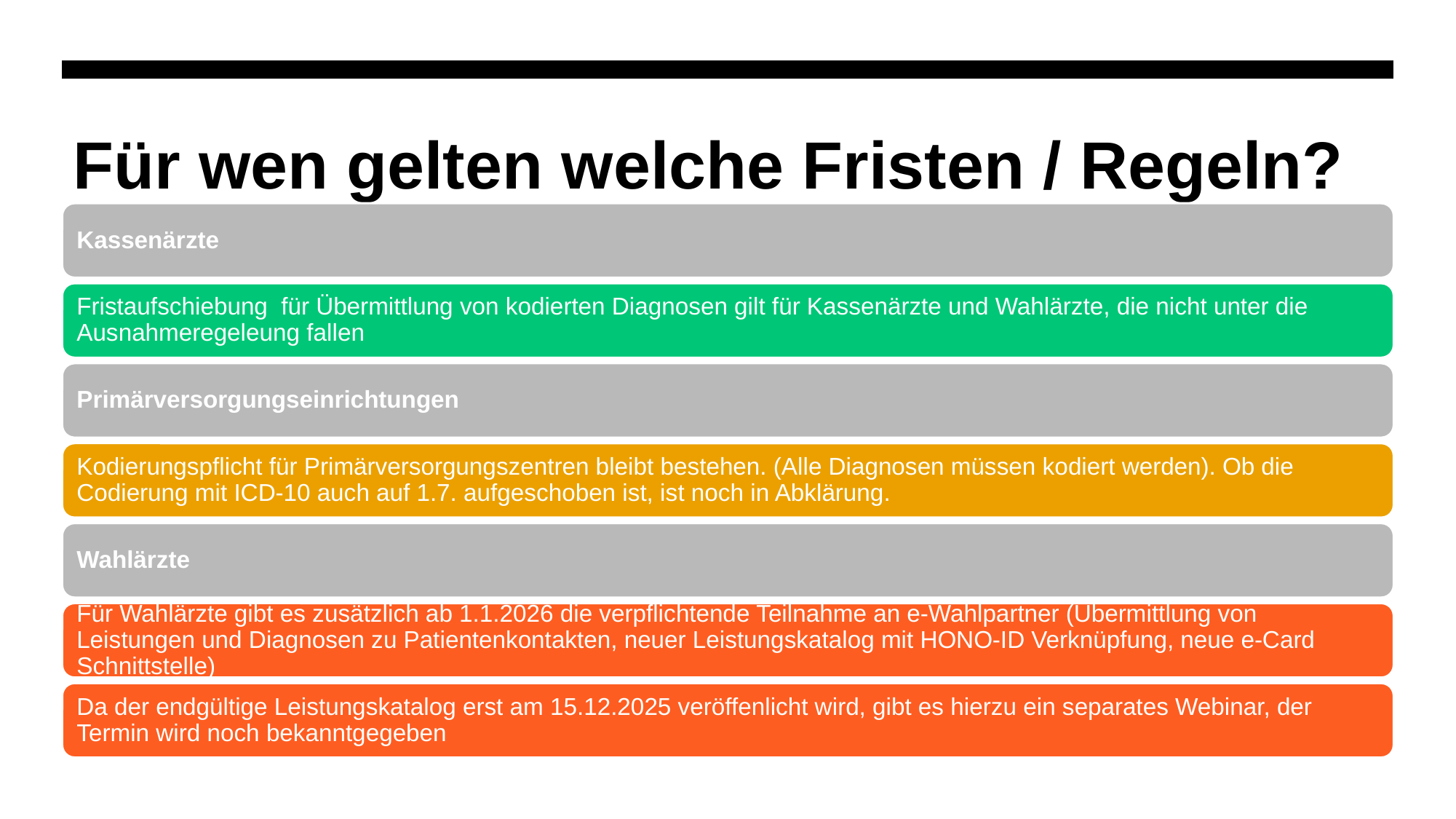

# Für wen gelten welche Fristen / Regeln?
Kassenärzte
Fristaufschiebung  für Übermittlung von kodierten Diagnosen gilt für Kassenärzte und Wahlärzte, die nicht unter die Ausnahmeregeleung fallen
Primärversorgungseinrichtungen
Kodierungspflicht für Primärversorgungszentren bleibt bestehen. (Alle Diagnosen müssen kodiert werden). Ob die Codierung mit ICD-10 auch auf 1.7. aufgeschoben ist, ist noch in Abklärung.
Wahlärzte
Für Wahlärzte gibt es zusätzlich ab 1.1.2026 die verpflichtende Teilnahme an e-Wahlpartner (Übermittlung von Leistungen und Diagnosen zu Patientenkontakten, neuer Leistungskatalog mit HONO-ID Verknüpfung, neue e-Card Schnittstelle)
Da der endgültige Leistungskatalog erst am 15.12.2025 veröffenlicht wird, gibt es hierzu ein separates Webinar, der Termin wird noch bekanntgegeben